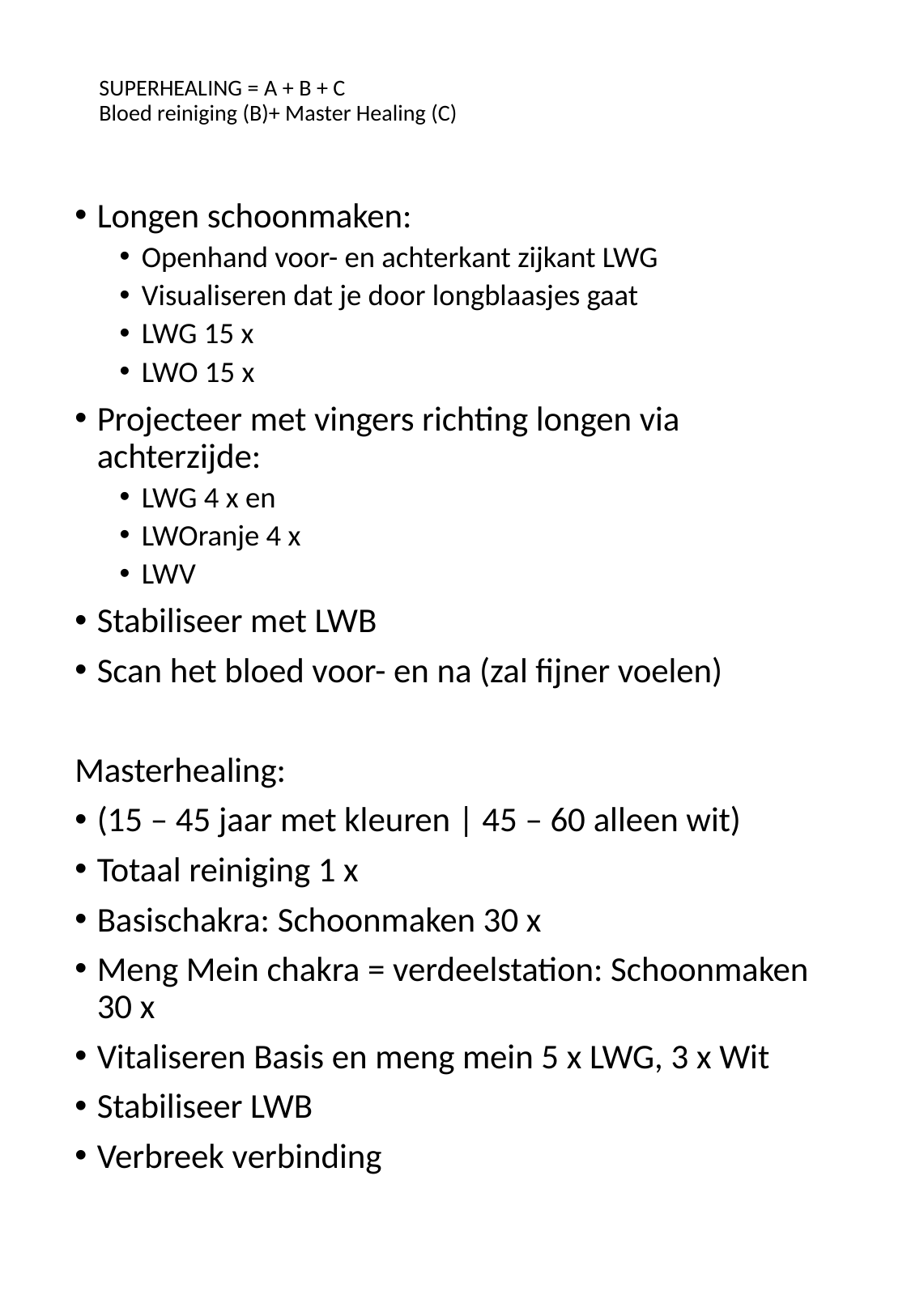

# SUPERHEALING = A + B + C Bloed reiniging (B)+ Master Healing (C)
Longen schoonmaken:
Openhand voor- en achterkant zijkant LWG
Visualiseren dat je door longblaasjes gaat
LWG 15 x
LWO 15 x
Projecteer met vingers richting longen via achterzijde:
LWG 4 x en
LWOranje 4 x
LWV
Stabiliseer met LWB
Scan het bloed voor- en na (zal fijner voelen)

Masterhealing:
(15 – 45 jaar met kleuren | 45 – 60 alleen wit)
Totaal reiniging 1 x
Basischakra: Schoonmaken 30 x
Meng Mein chakra = verdeelstation: Schoonmaken 30 x
Vitaliseren Basis en meng mein 5 x LWG, 3 x Wit
Stabiliseer LWB
Verbreek verbinding